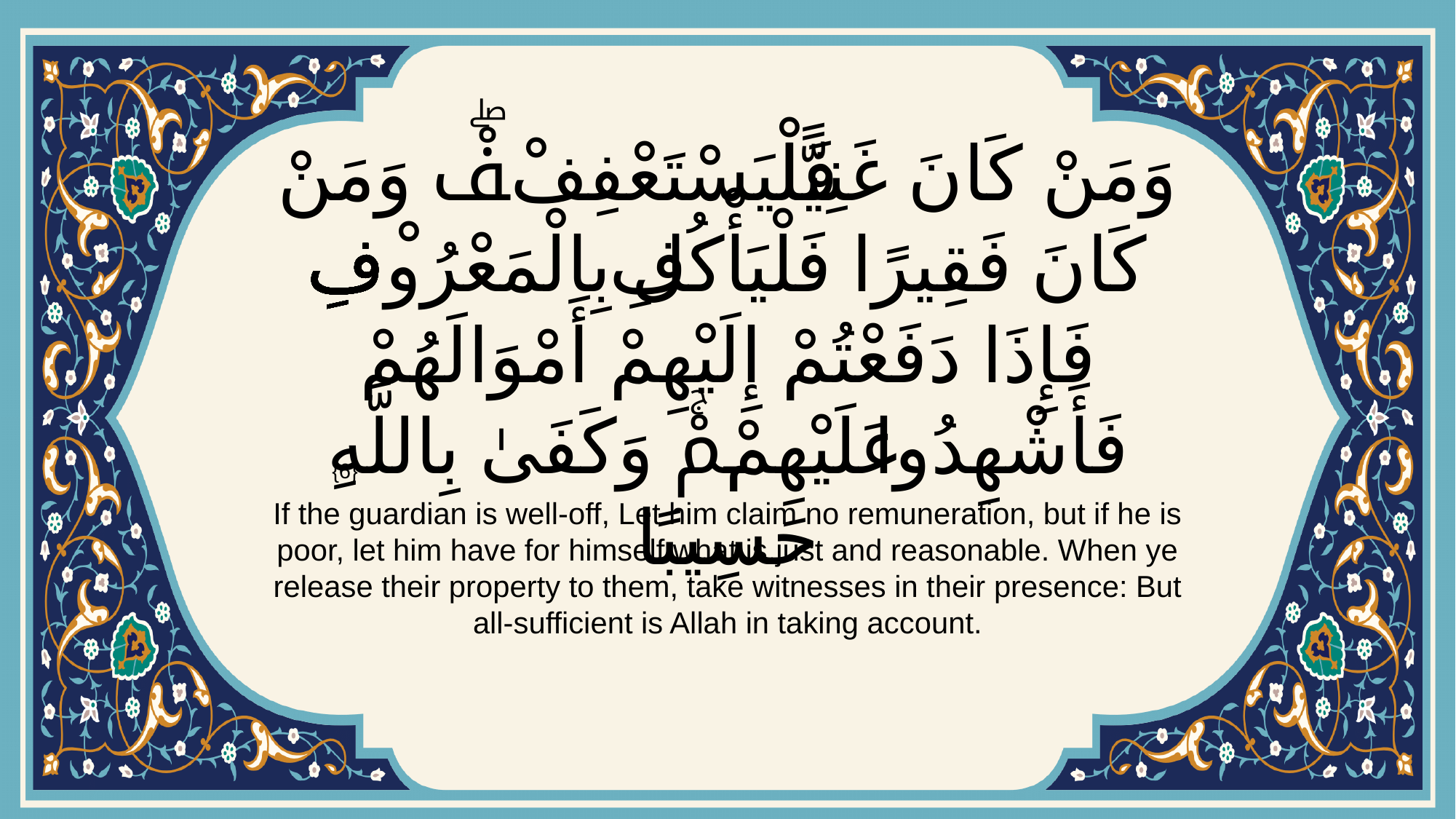

# وَمَنْ كَانَ غَنِيًّا فَلْيَسْتَعْفِفْۖ وَمَنْ كَانَ فَقِيرًا فَلْيَأْكُلْ بِالْمَعْرُوفِۚ فَإِذَا دَفَعْتُمْ إِلَيْهِمْ أَمْوَالَهُمْ فَأَشْهِدُوا عَلَيْهِمْۚ وَكَفَىٰ بِاللَّهِ حَسِيبًا
{6}
If the guardian is well-off, Let him claim no remuneration, but if he is poor, let him have for himself what is just and reasonable. When ye release their property to them, take witnesses in their presence: But all-sufficient is Allah in taking account.